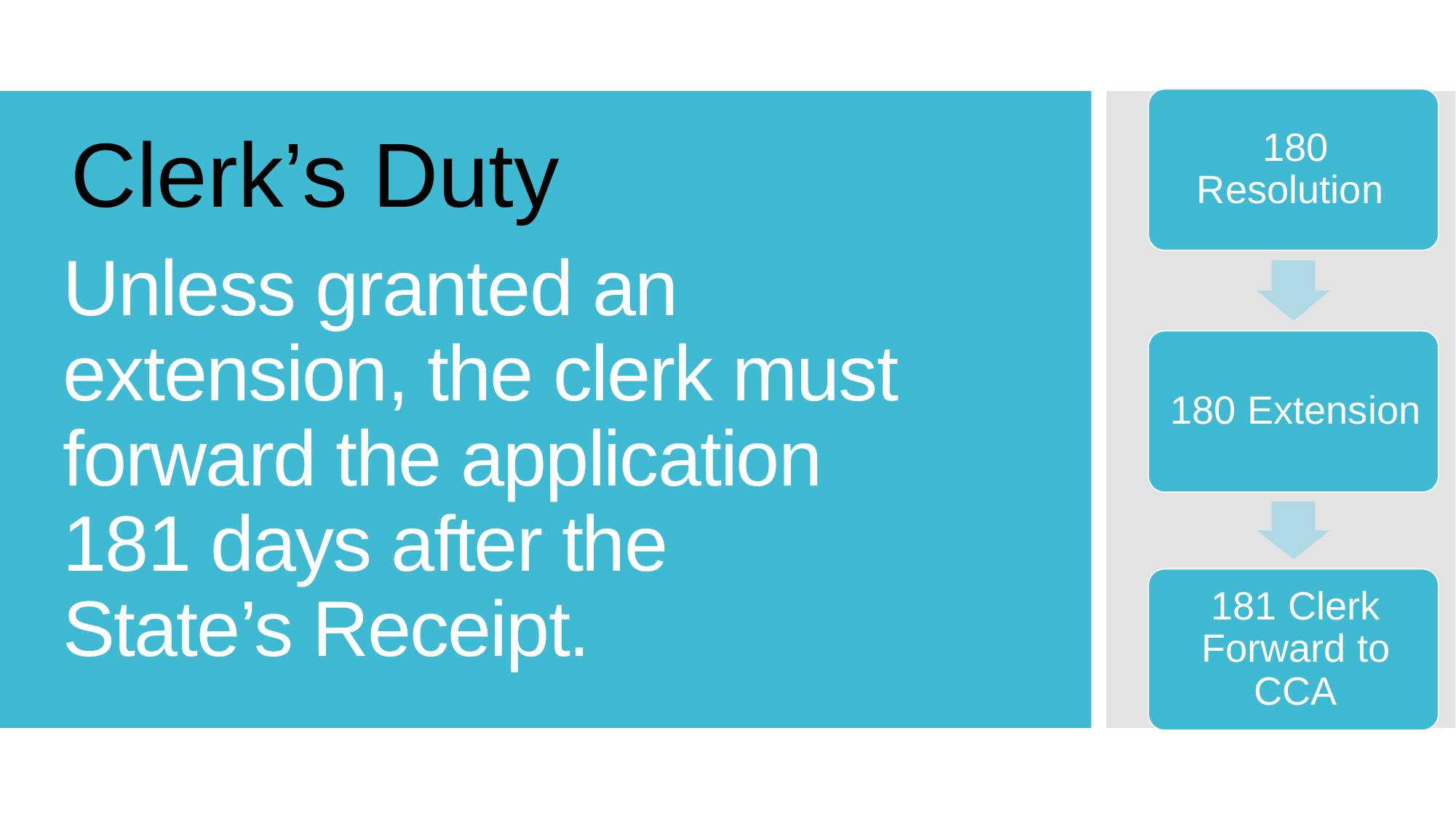

180 Resolution

180 Extension

181 Clerk Forward to CCA
Clerk’s Duty
# Unless granted an extension, the clerk must forward the application 181 days after the State’s Receipt.